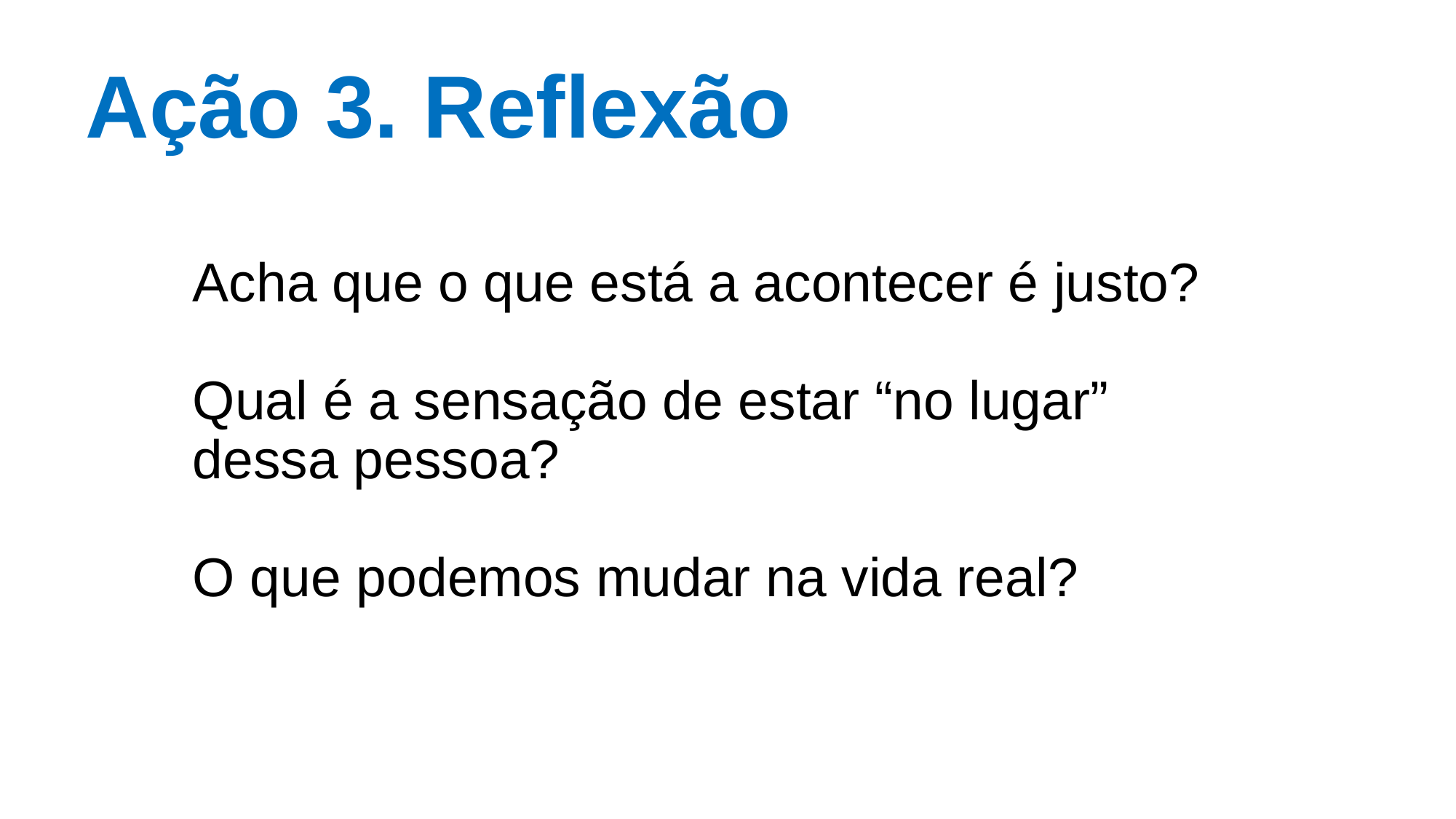

# Ação 3. Reflexão
Acha que o que está a acontecer é justo?

Qual é a sensação de estar “no lugar” dessa pessoa?

O que podemos mudar na vida real?